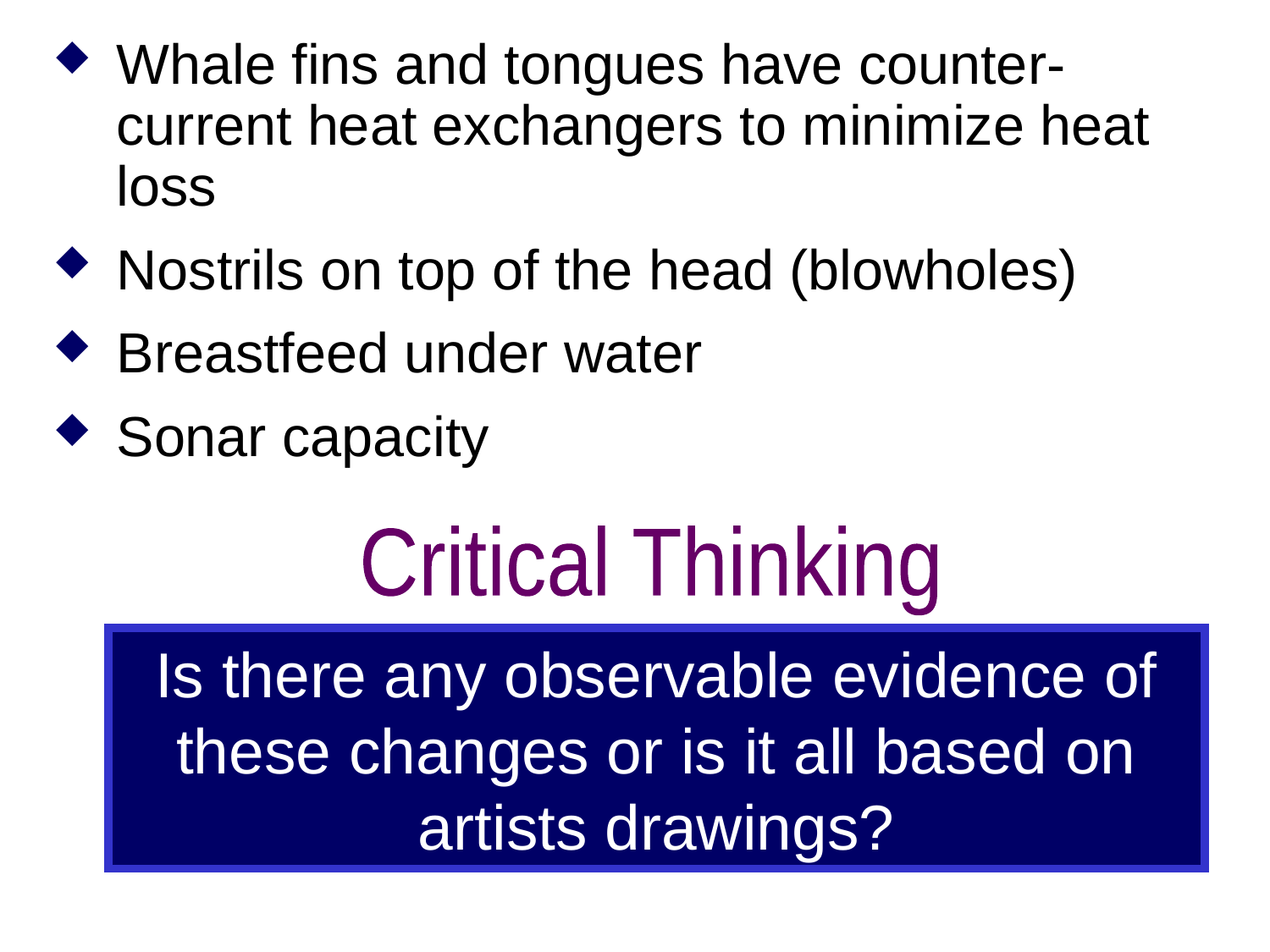

Whale fins and tongues have counter-current heat exchangers to minimize heat loss
Nostrils on top of the head (blowholes)
Breastfeed under water
Sonar capacity
Critical Thinking
Is there any observable evidence of these changes or is it all based on artists drawings?